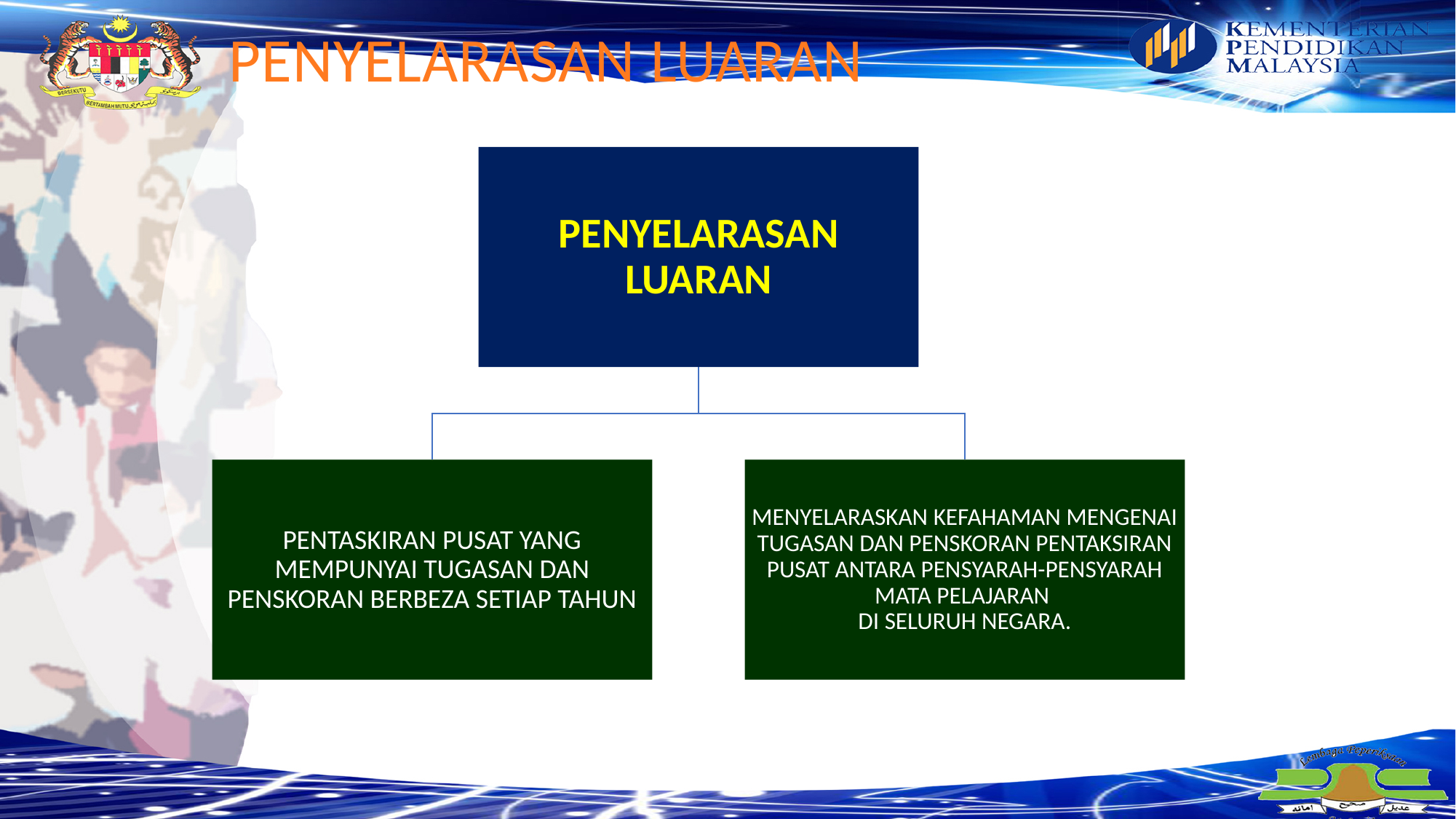

PENYELARASAN LUARAN
PENYELARASAN LUARAN
PENTASKIRAN PUSAT YANG MEMPUNYAI TUGASAN DAN PENSKORAN BERBEZA SETIAP TAHUN
MENYELARASKAN KEFAHAMAN MENGENAI TUGASAN DAN PENSKORAN PENTAKSIRAN PUSAT ANTARA PENSYARAH-PENSYARAH MATA PELAJARAN
DI SELURUH NEGARA.